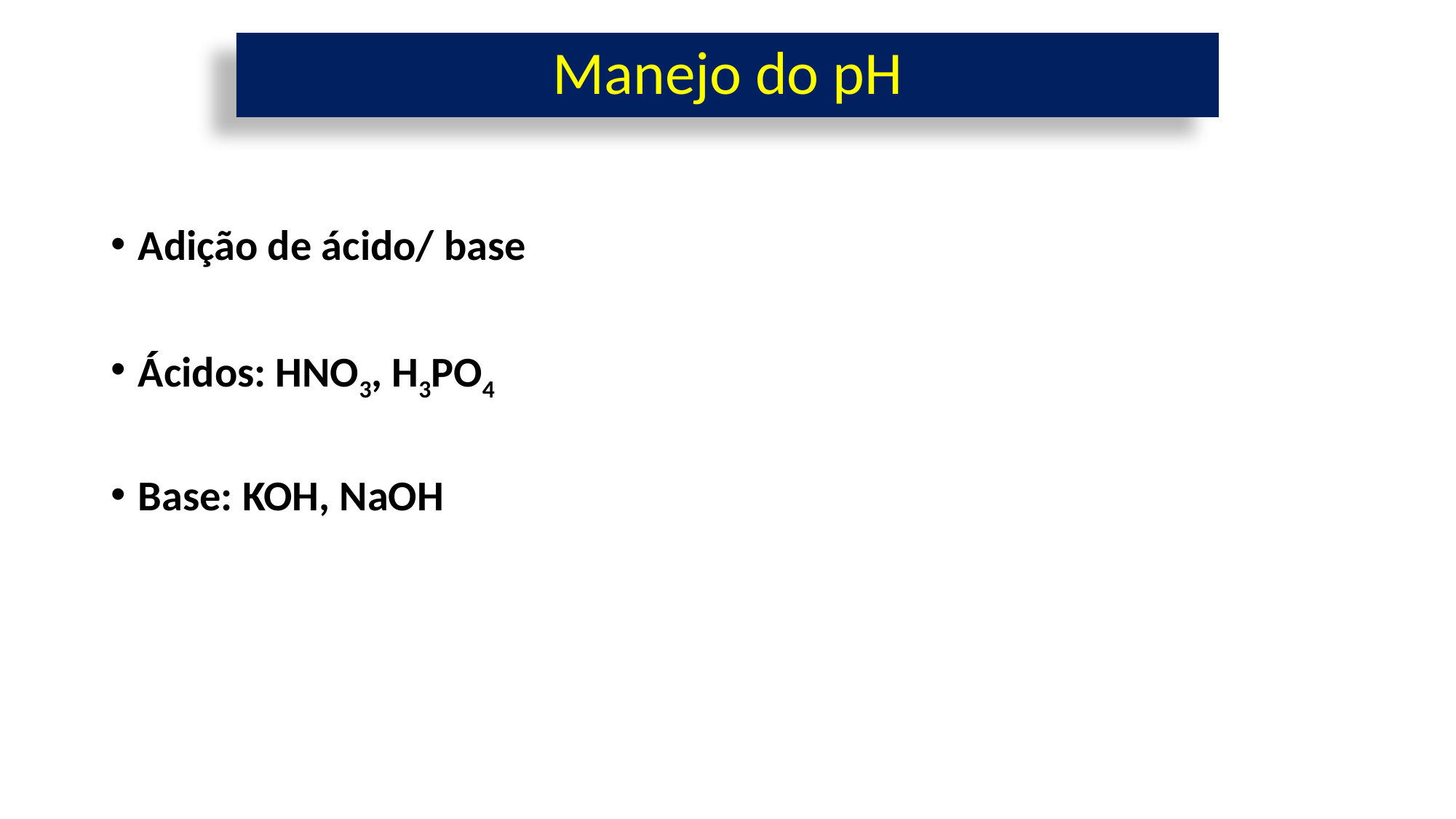

# Manejo do pH
Adição de ácido/ base

Ácidos: HNO3, H3PO4

Base: KOH, NaOH